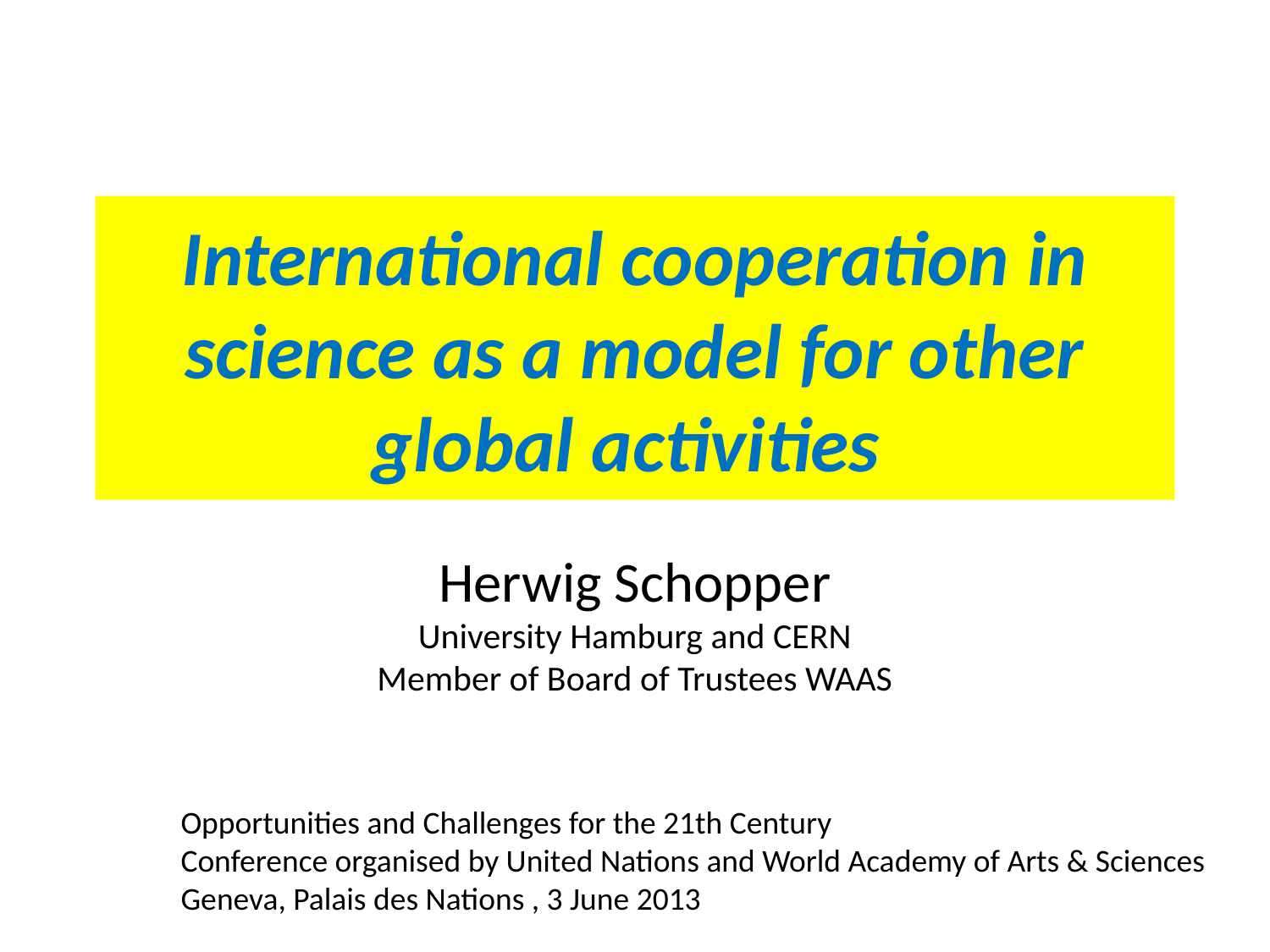

# International cooperation in science as a model for other global activities
Herwig Schopper
University Hamburg and CERN
Member of Board of Trustees WAAS
Opportunities and Challenges for the 21th Century
Conference organised by United Nations and World Academy of Arts & Sciences
Geneva, Palais des Nations , 3 June 2013